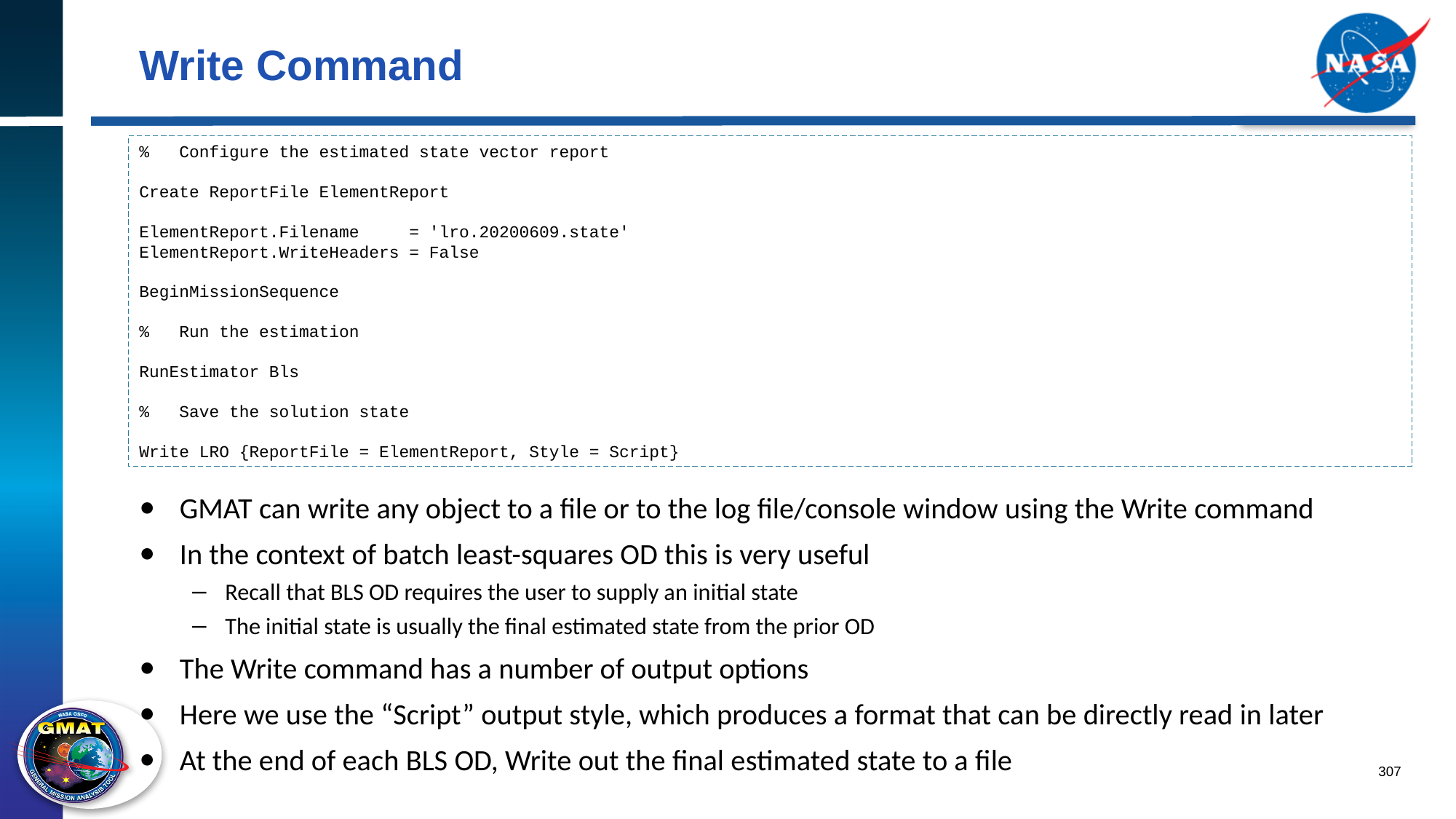

# Write Command
%   Configure the estimated state vector report

Create ReportFile ElementReport

ElementReport.Filename     = 'lro.20200609.state'
ElementReport.WriteHeaders = False

BeginMissionSequence

%   Run the estimation

RunEstimator Bls

%   Save the solution state

Write LRO {ReportFile = ElementReport, Style = Script}
GMAT can write any object to a file or to the log file/console window using the Write command
In the context of batch least-squares OD this is very useful
Recall that BLS OD requires the user to supply an initial state
The initial state is usually the final estimated state from the prior OD
The Write command has a number of output options
Here we use the “Script” output style, which produces a format that can be directly read in later
At the end of each BLS OD, Write out the final estimated state to a file
307